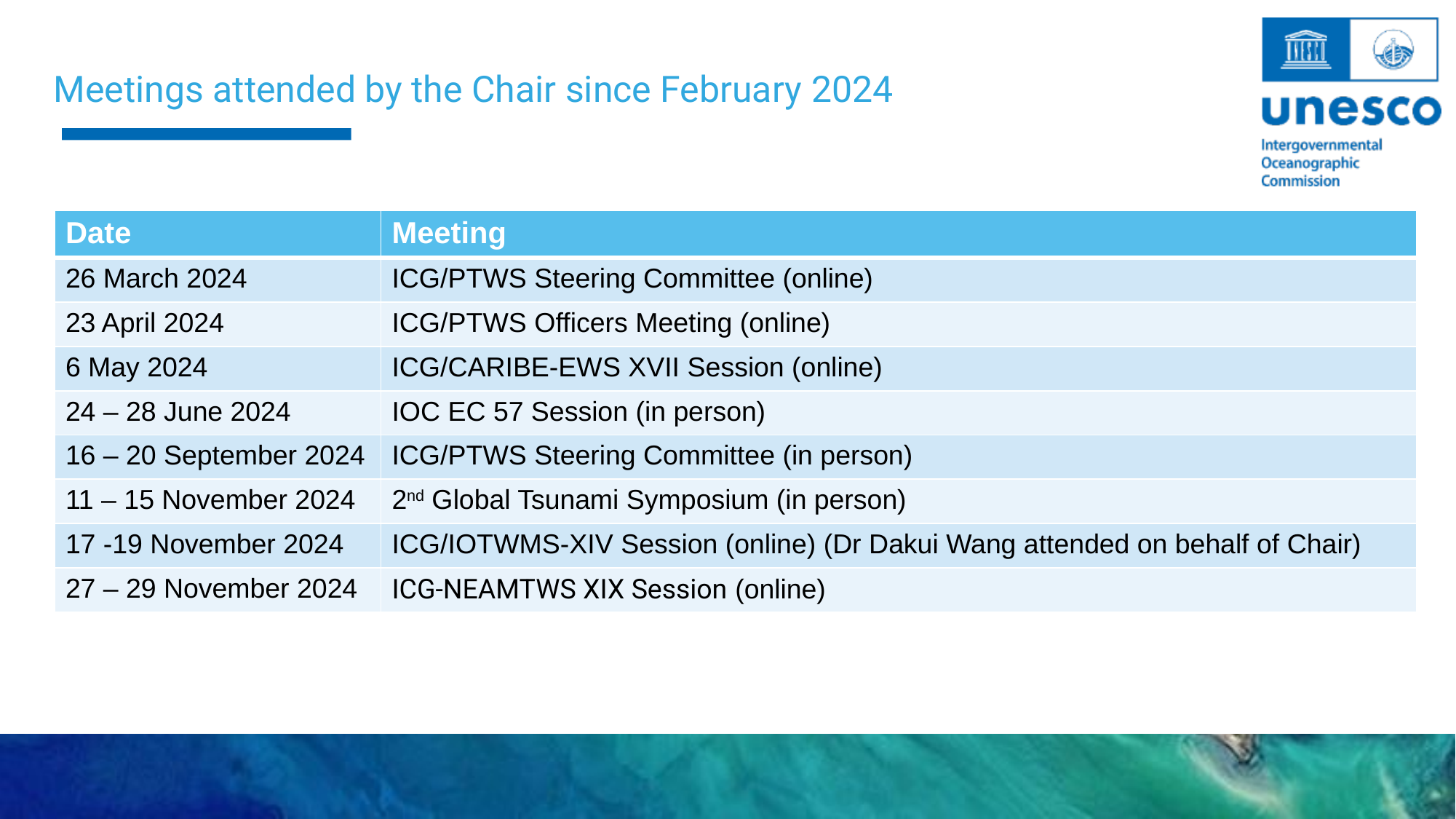

Meetings attended by the Chair since February 2024
| Date | Meeting |
| --- | --- |
| 26 March 2024 | ICG/PTWS Steering Committee (online) |
| 23 April 2024 | ICG/PTWS Officers Meeting (online) |
| 6 May 2024 | ICG/CARIBE-EWS XVII Session (online) |
| 24 – 28 June 2024 | IOC EC 57 Session (in person) |
| 16 – 20 September 2024 | ICG/PTWS Steering Committee (in person) |
| 11 – 15 November 2024 | 2nd Global Tsunami Symposium (in person) |
| 17 -19 November 2024 | ICG/IOTWMS-XIV Session (online) (Dr Dakui Wang attended on behalf of Chair) |
| 27 – 29 November 2024 | ICG-NEAMTWS XIX Session (online) |